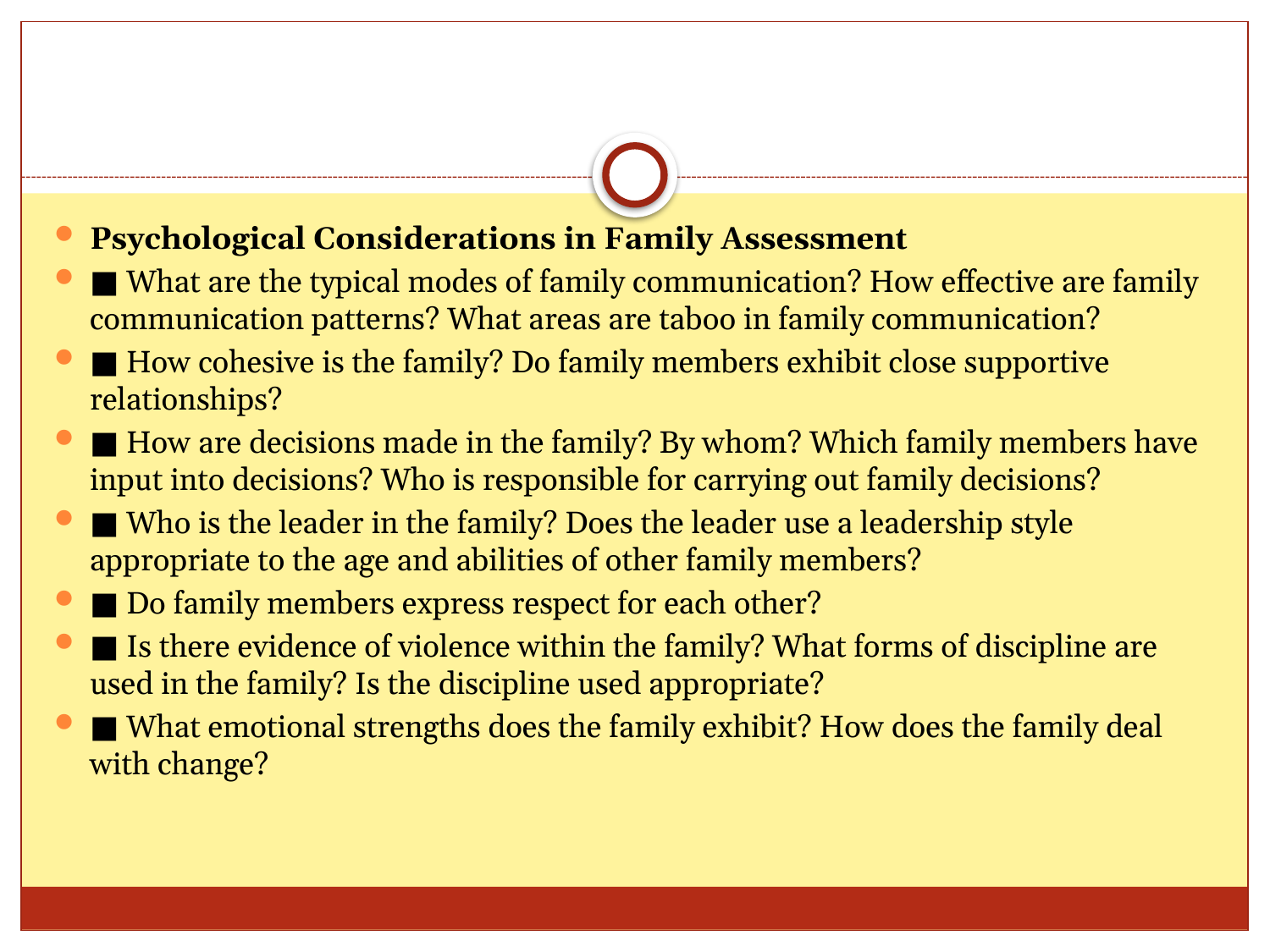

#
Psychological Considerations in Family Assessment
■ What are the typical modes of family communication? How effective are family communication patterns? What areas are taboo in family communication?
■ How cohesive is the family? Do family members exhibit close supportive relationships?
■ How are decisions made in the family? By whom? Which family members have input into decisions? Who is responsible for carrying out family decisions?
■ Who is the leader in the family? Does the leader use a leadership style appropriate to the age and abilities of other family members?
■ Do family members express respect for each other?
■ Is there evidence of violence within the family? What forms of discipline are used in the family? Is the discipline used appropriate?
■ What emotional strengths does the family exhibit? How does the family deal with change?